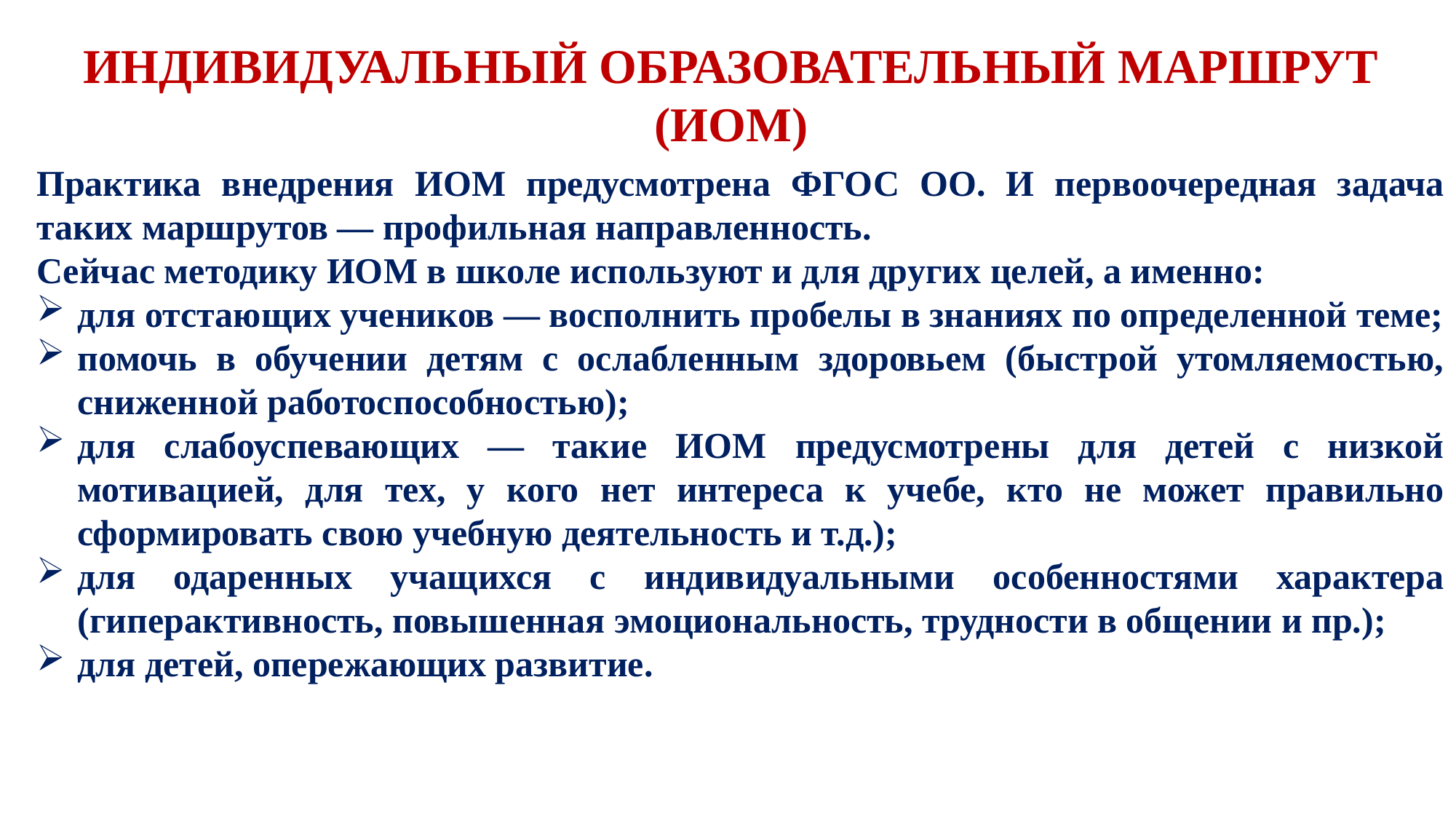

ИНДИВИДУАЛЬНЫЙ ОБРАЗОВАТЕЛЬНЫЙ МАРШРУТ (ИОМ)
Практика внедрения ИОМ предусмотрена ФГОС ОО. И первоочередная задача таких маршрутов — профильная направленность.
Сейчас методику ИОМ в школе используют и для других целей, а именно:
для отстающих учеников — восполнить пробелы в знаниях по определенной теме;
помочь в обучении детям с ослабленным здоровьем (быстрой утомляемостью, сниженной работоспособностью);
для слабоуспевающих — такие ИОМ предусмотрены для детей с низкой мотивацией, для тех, у кого нет интереса к учебе, кто не может правильно сформировать свою учебную деятельность и т.д.);
для одаренных учащихся с индивидуальными особенностями характера (гиперактивность, повышенная эмоциональность, трудности в общении и пр.);
для детей, опережающих развитие.